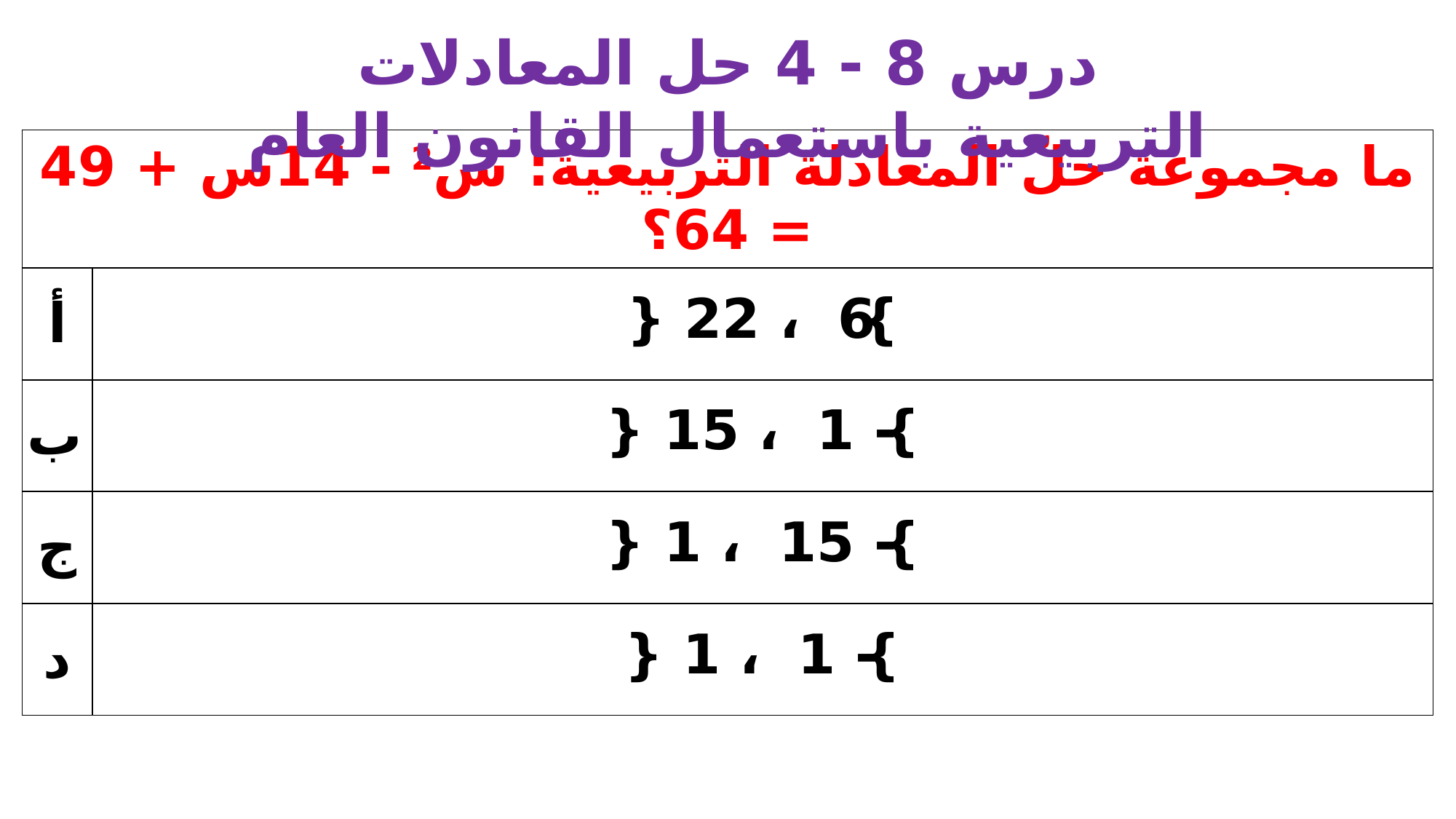

درس 8 - 4 حل المعادلات التربيعية باستعمال القانون العام
| ما مجموعة حلّ المعادلة التربيعية: س2 - 14س + 49 = 64؟ |  |
| --- | --- |
| أ | }6 ، 22 { |
| ب | }- 1 ، 15 { |
| ج | }- 15 ، 1 { |
| د | }- 1 ، 1 { |